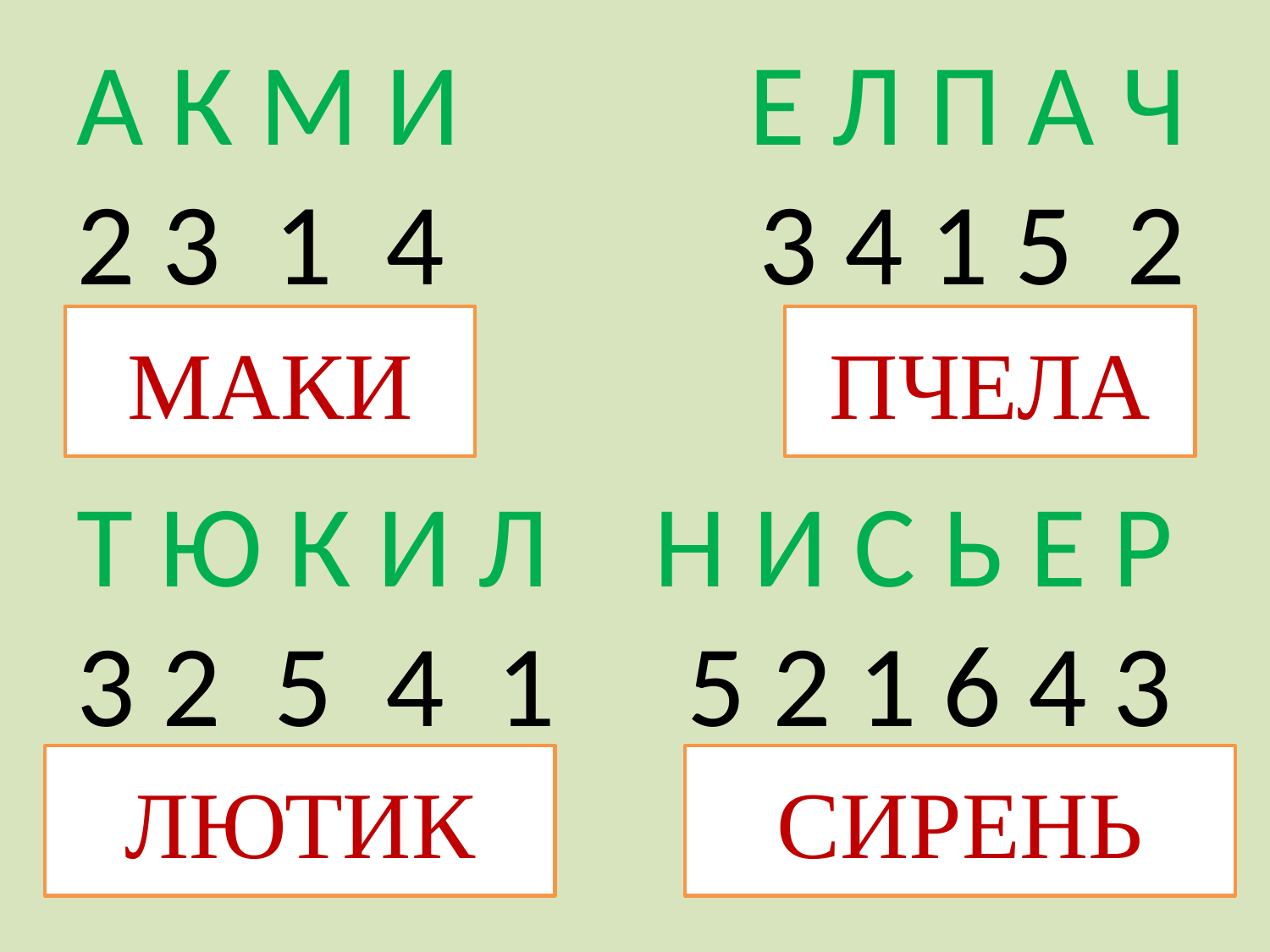

А К М И           Е Л П А Ч
2 3  1  4            3 4 1 5  2

Т Ю К И Л    Н И С Ь Е Р
3 2  5  4  1     5 2 1 6 4 3

МАКИ
ПЧЕЛА
ЛЮТИК
СИРЕНЬ